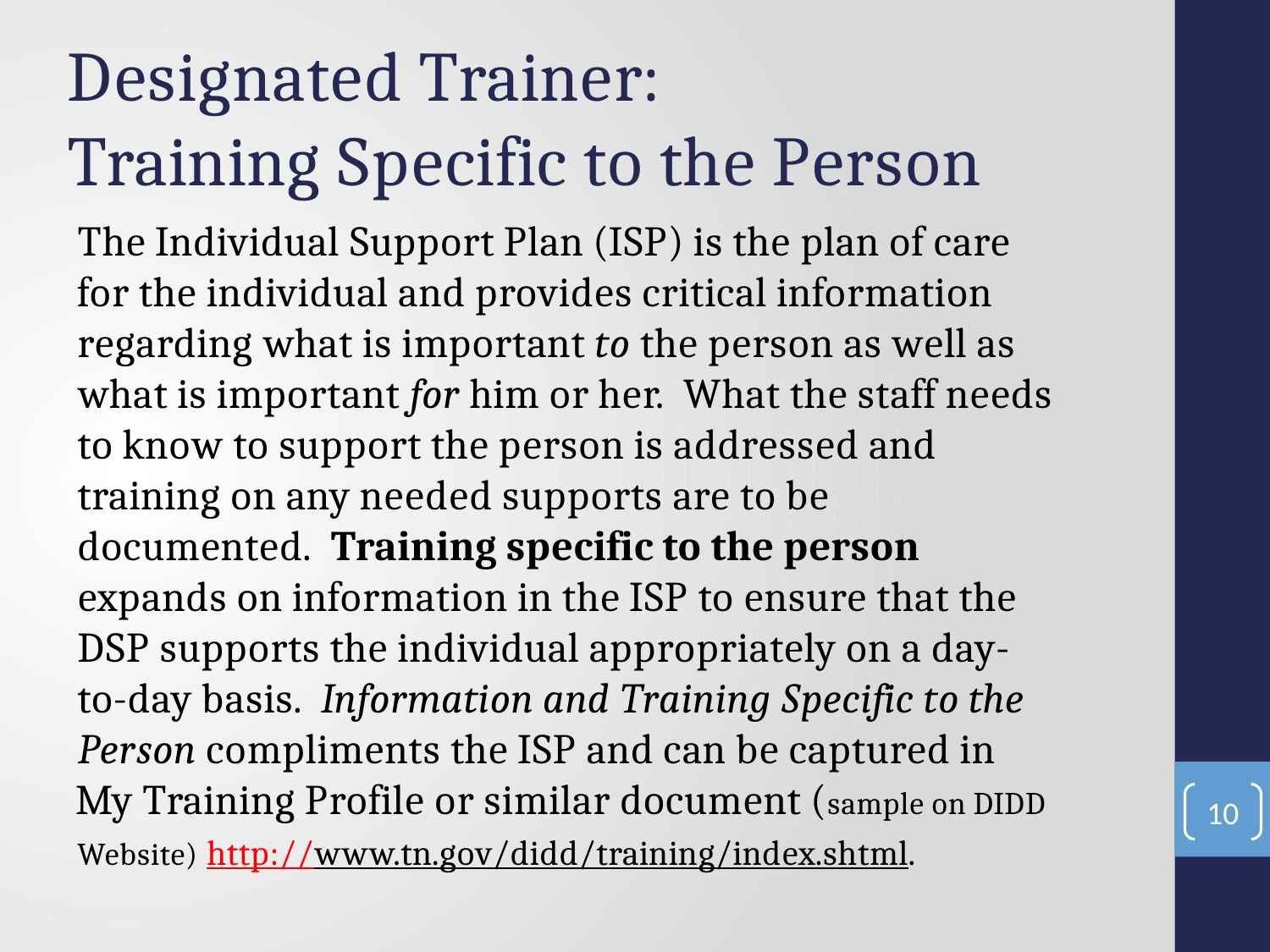

Designated Trainer:
Training Specific to the Person

The Individual Support Plan (ISP) is the plan of care for the individual and provides critical information regarding what is important to the person as well as what is important for him or her.  What the staff needs to know to support the person is addressed and training on any needed supports are to be documented.  Training specific to the person expands on information in the ISP to ensure that the DSP supports the individual appropriately on a day-to-day basis.  Information and Training Specific to the Person compliments the ISP and can be captured in My Training Profile or similar document (sample on DIDD Website) http://www.tn.gov/didd/training/index.shtml.

10